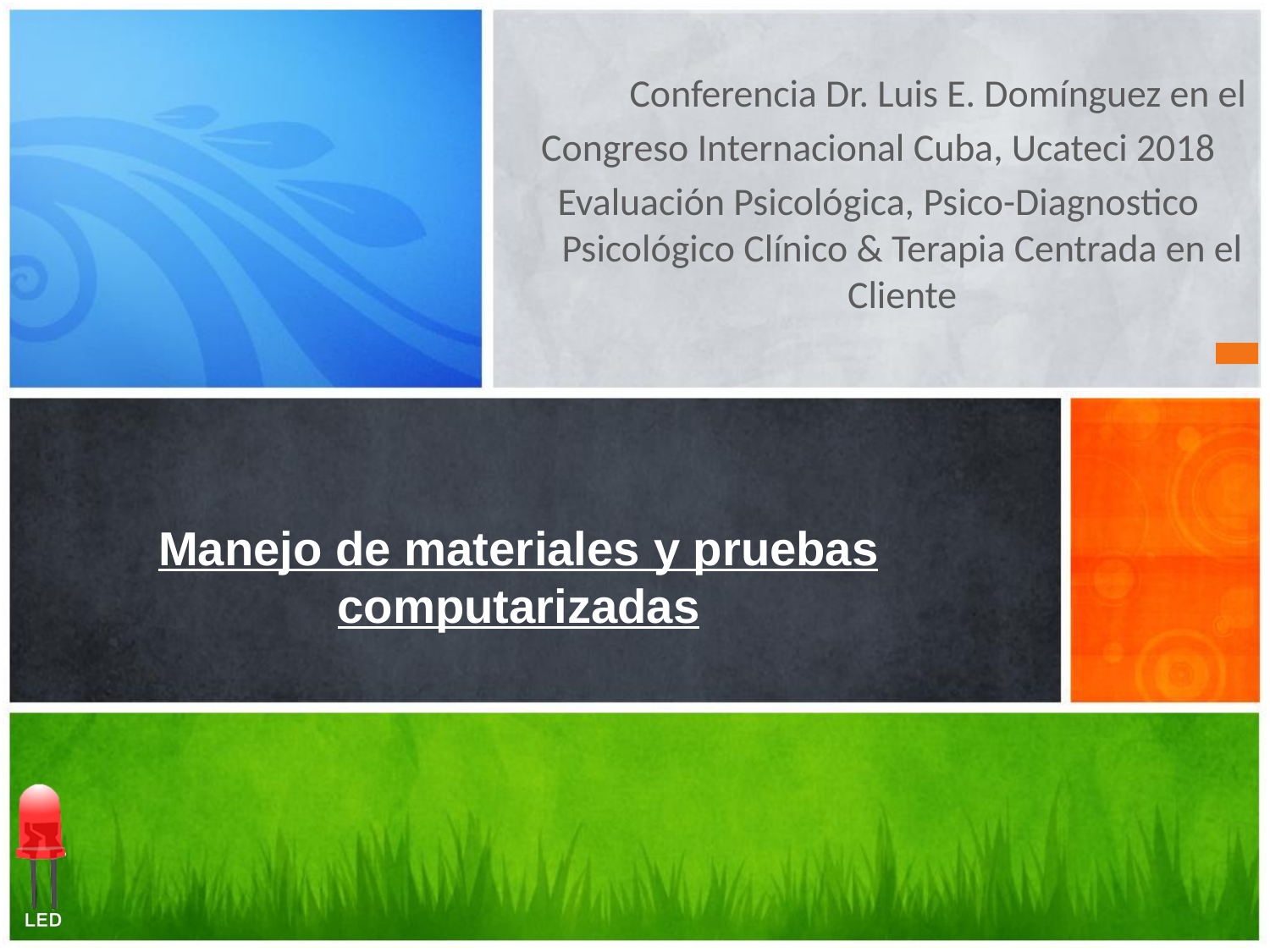

Conferencia Dr. Luis E. Domínguez en el
Congreso Internacional Cuba, Ucateci 2018
Evaluación Psicológica, Psico-Diagnostico Psicológico Clínico & Terapia Centrada en el Cliente

# Manejo de materiales y pruebas computarizadas